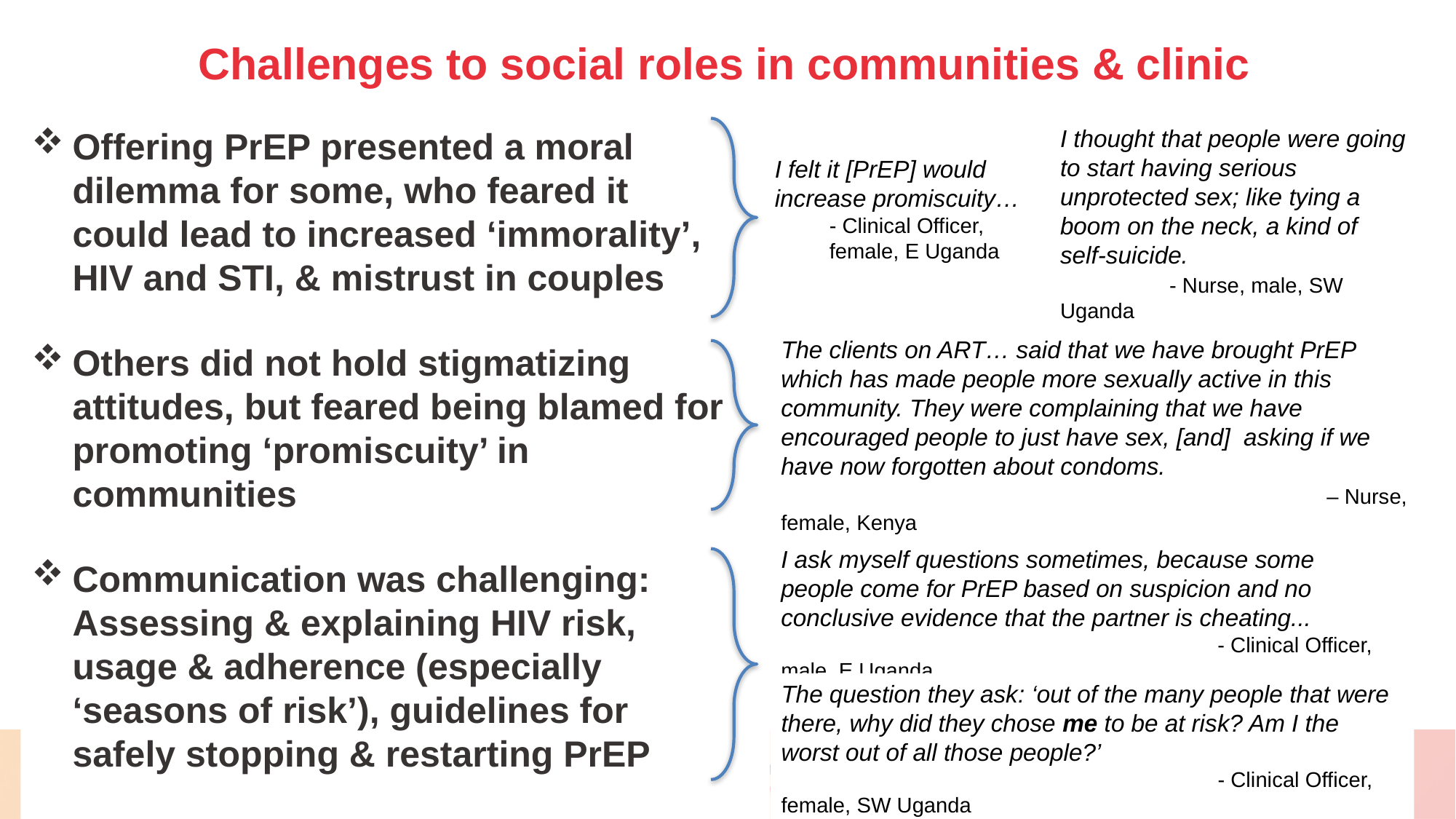

# Challenges to social roles in communities & clinic
Offering PrEP presented a moral dilemma for some, who feared it    could lead to increased ‘immorality’, HIV and STI, & mistrust in couples

Others did not hold stigmatizing attitudes, but feared being blamed for promoting ‘promiscuity’ in communities

Communication was challenging: Assessing & explaining HIV risk,  usage & adherence (especially ‘seasons of risk’), guidelines for   safely stopping & restarting PrEP

I thought that people were going to start having serious unprotected sex; like tying a boom on the neck, a kind of self-suicide.
	- Nurse, male, SW Uganda
I felt it [PrEP] would increase promiscuity…
- Clinical Officer, female, E Uganda

The clients on ART… said that we have brought PrEP which has made people more sexually active in this community. They were complaining that we have encouraged people to just have sex, [and]  asking if we have now forgotten about condoms.
					– Nurse, female, Kenya

I ask myself questions sometimes, because some people come for PrEP based on suspicion and no conclusive evidence that the partner is cheating...
				- Clinical Officer, male, E Uganda
The question they ask: ‘out of the many people that were there, why did they chose me to be at risk? Am I the worst out of all those people?’
				- Clinical Officer, female, SW Uganda
I  ask myself questions sometimes, because some people come for PrEP based on suspicion and no conclusive evidence that the partner is cheating or has other sexual partners.